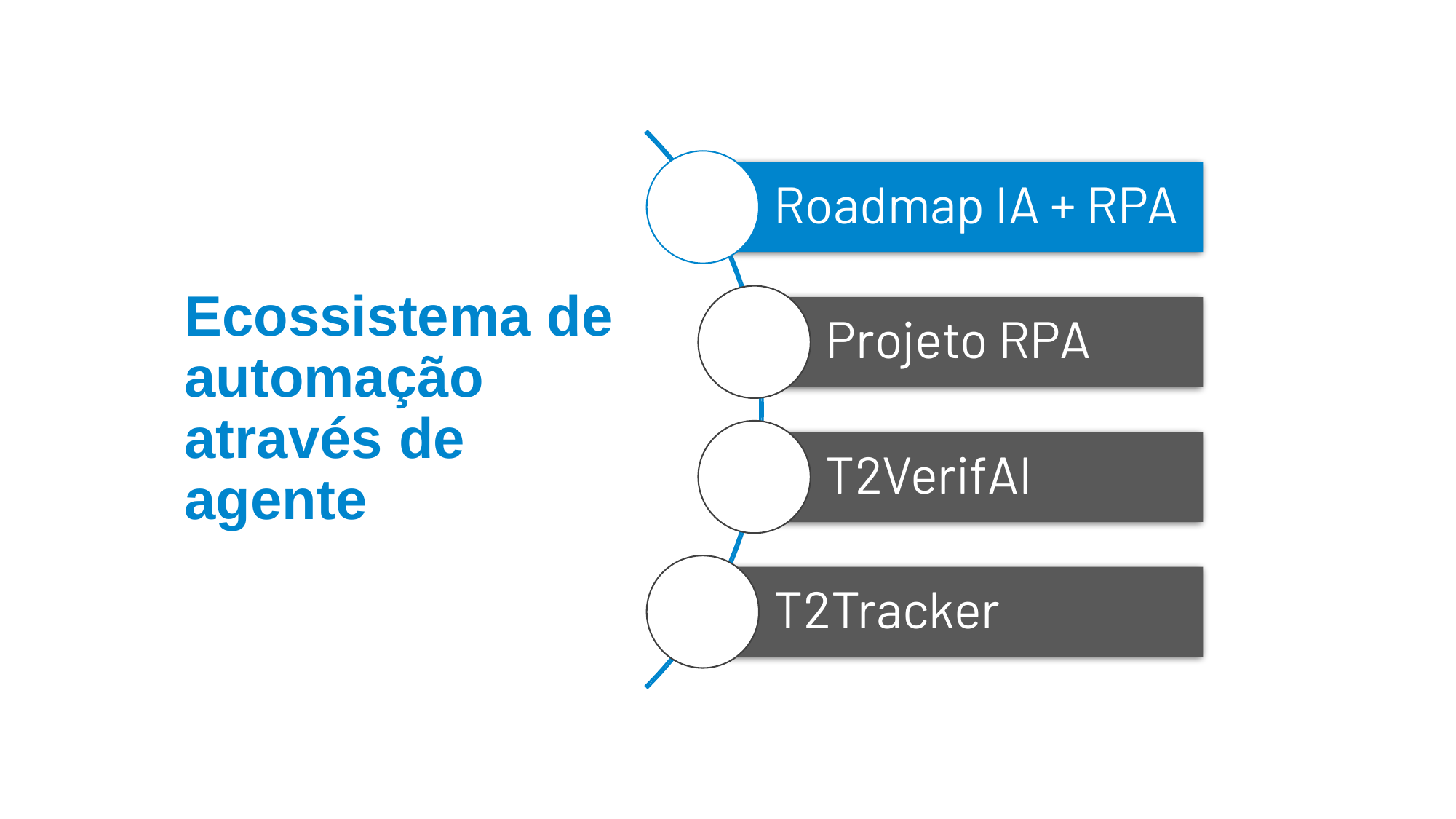

Roadmap IA + RPA
Projeto RPA
T2VerifAI
T2Tracker
Ecossistema de automação
através de agente